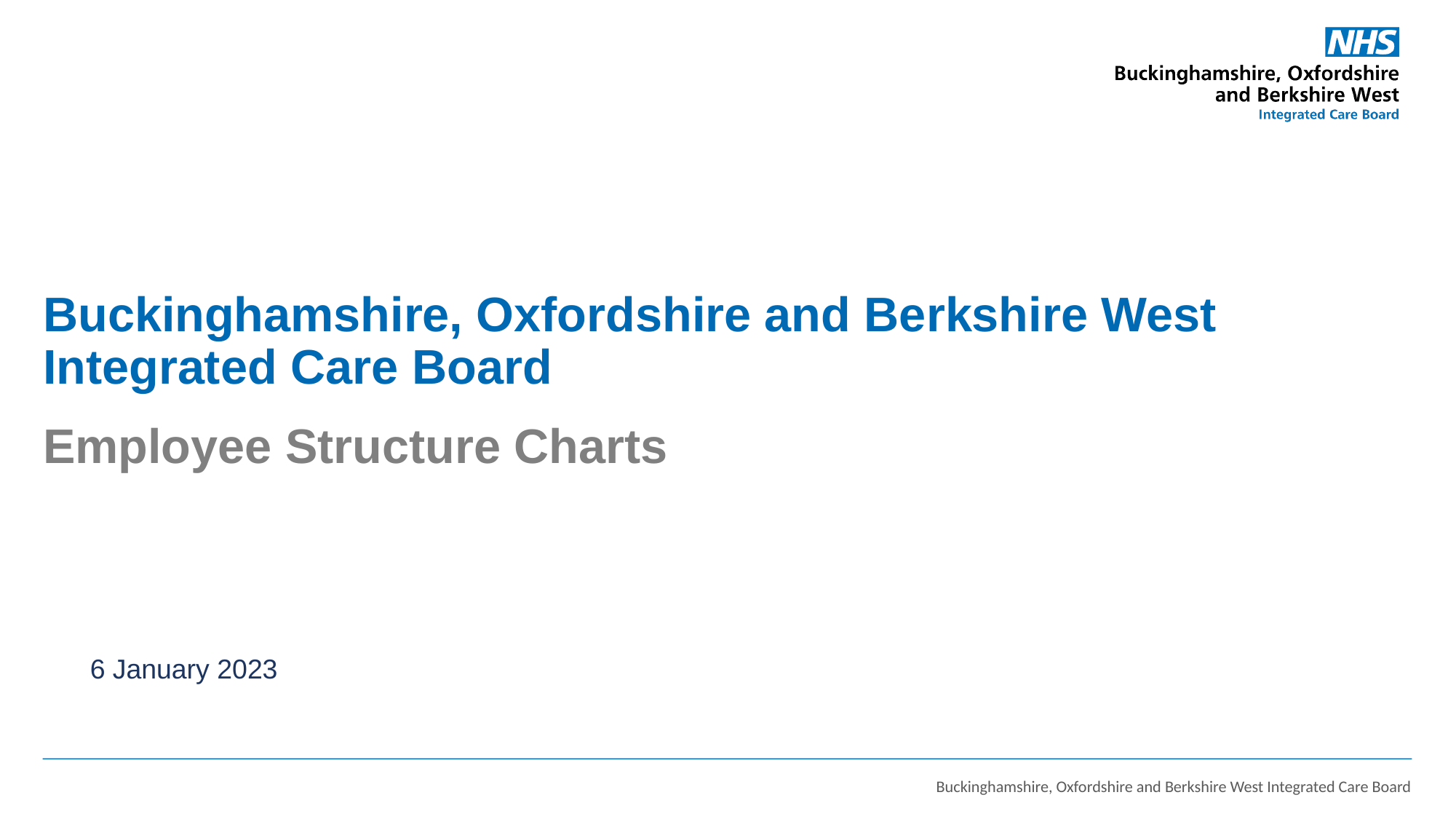

# Buckinghamshire, Oxfordshire and Berkshire West Integrated Care Board
Employee Structure Charts
6 January 2023